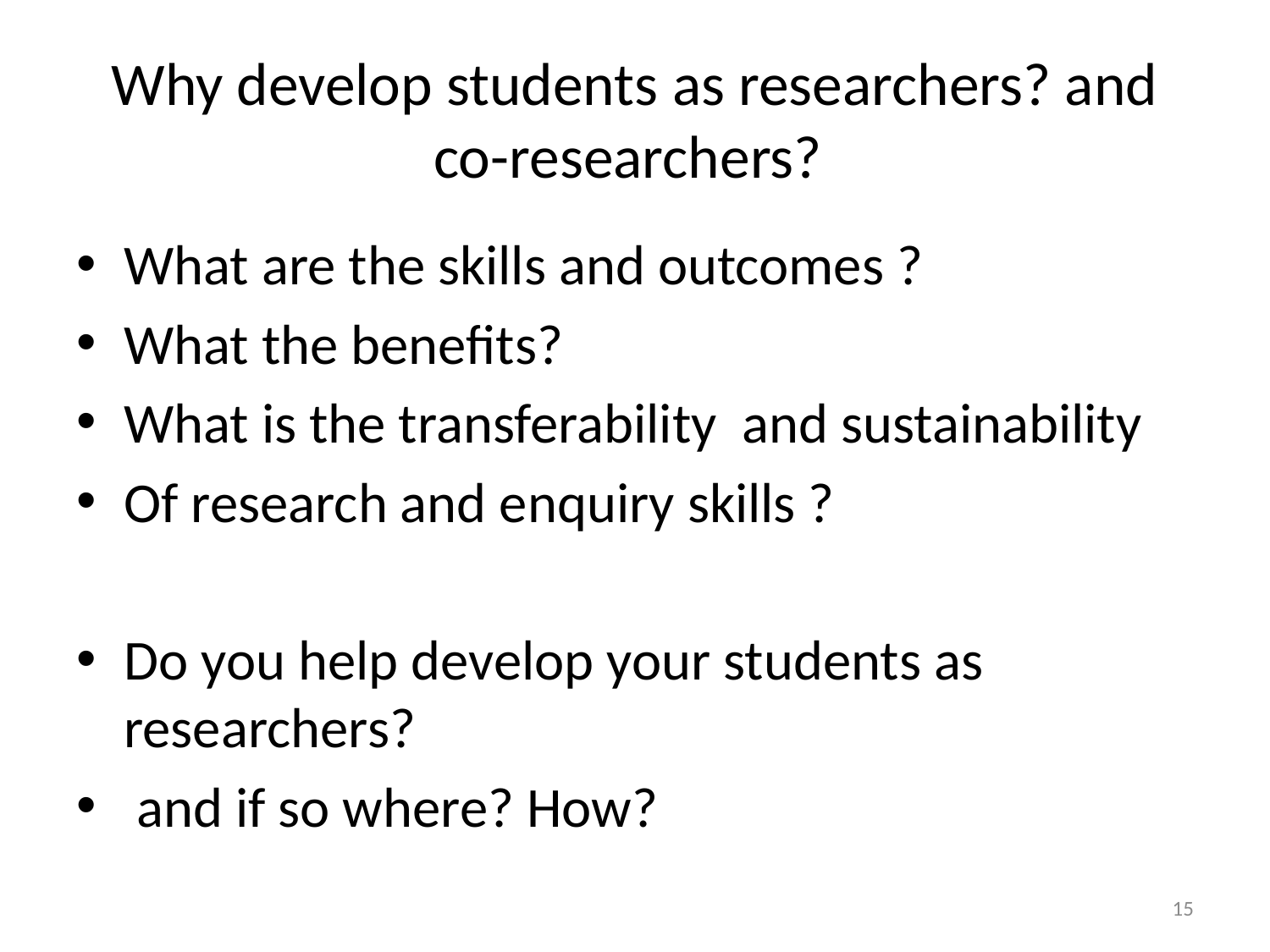

# Why develop students as researchers? and co-researchers?
What are the skills and outcomes ?
What the benefits?
What is the transferability  and sustainability
Of research and enquiry skills ?

Do you help develop your students as researchers?
 and if so where? How?
15